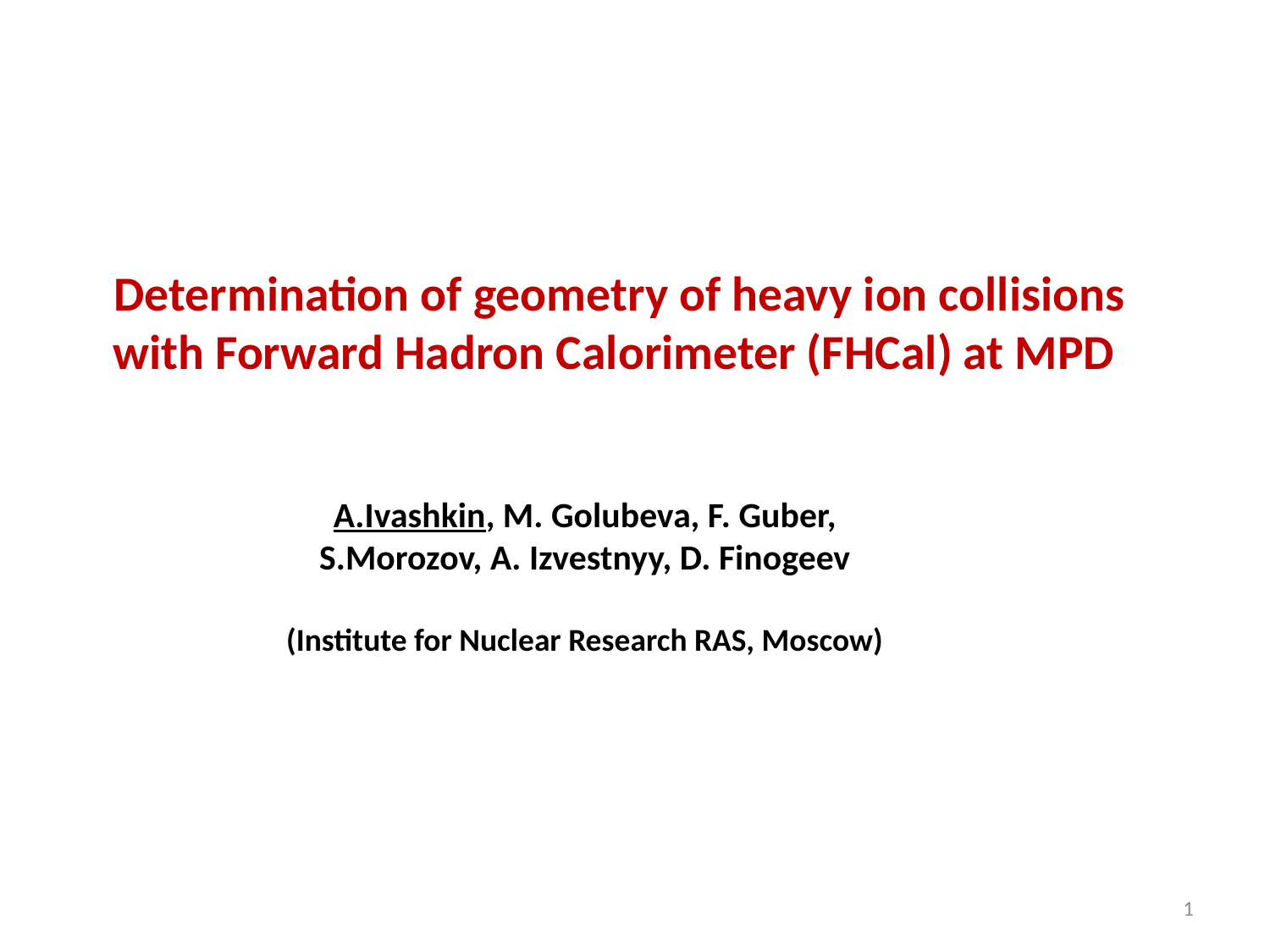

# Determination of geometry of heavy ion collisions with Forward Hadron Calorimeter (FHCal) at MPD
A.Ivashkin, M. Golubeva, F. Guber, S.Morozov, A. Izvestnyy, D. Finogeev

(Institute for Nuclear Research RAS, Moscow)
1